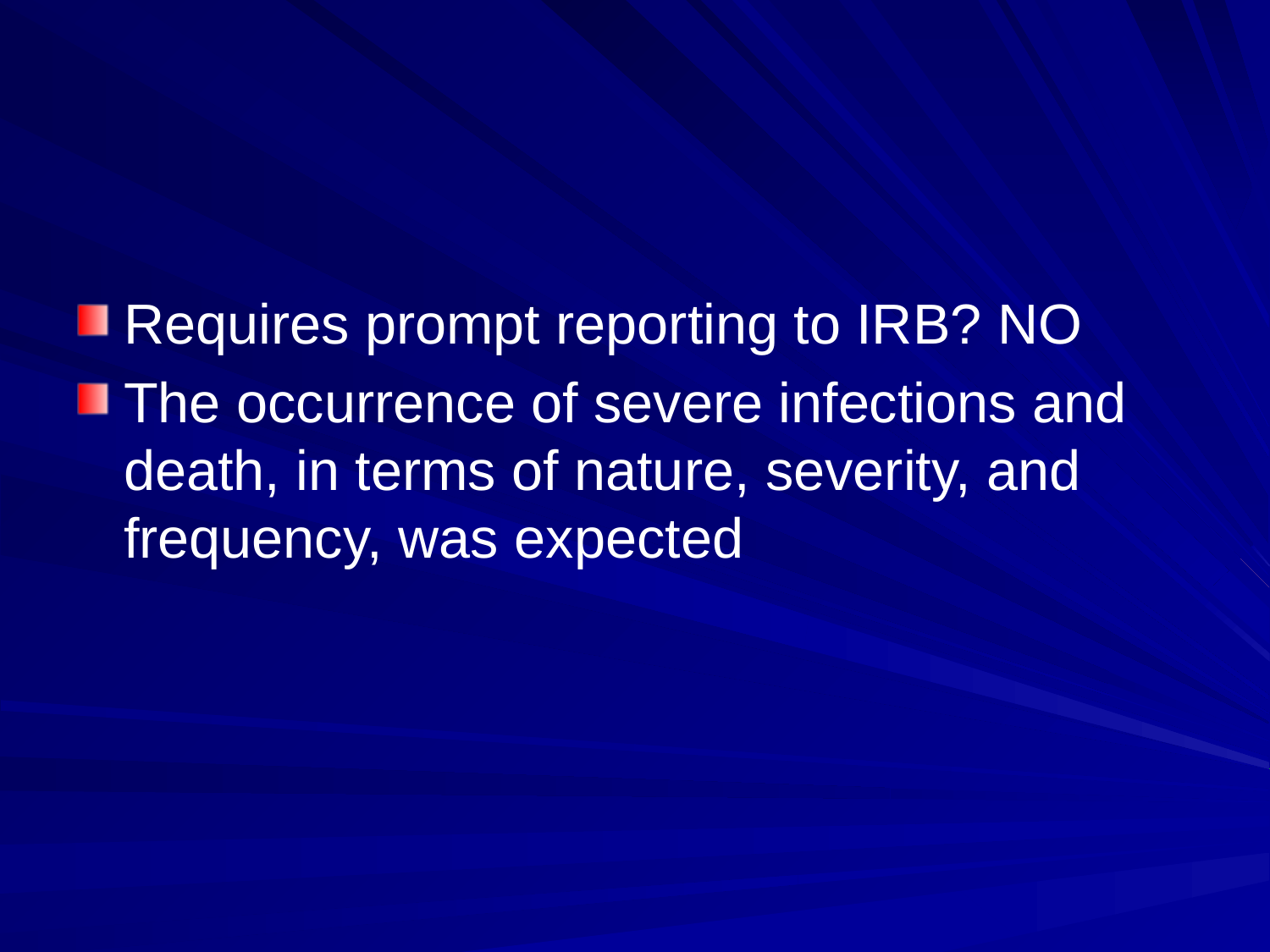

Requires prompt reporting to IRB? NO
The occurrence of severe infections and death, in terms of nature, severity, and frequency, was expected